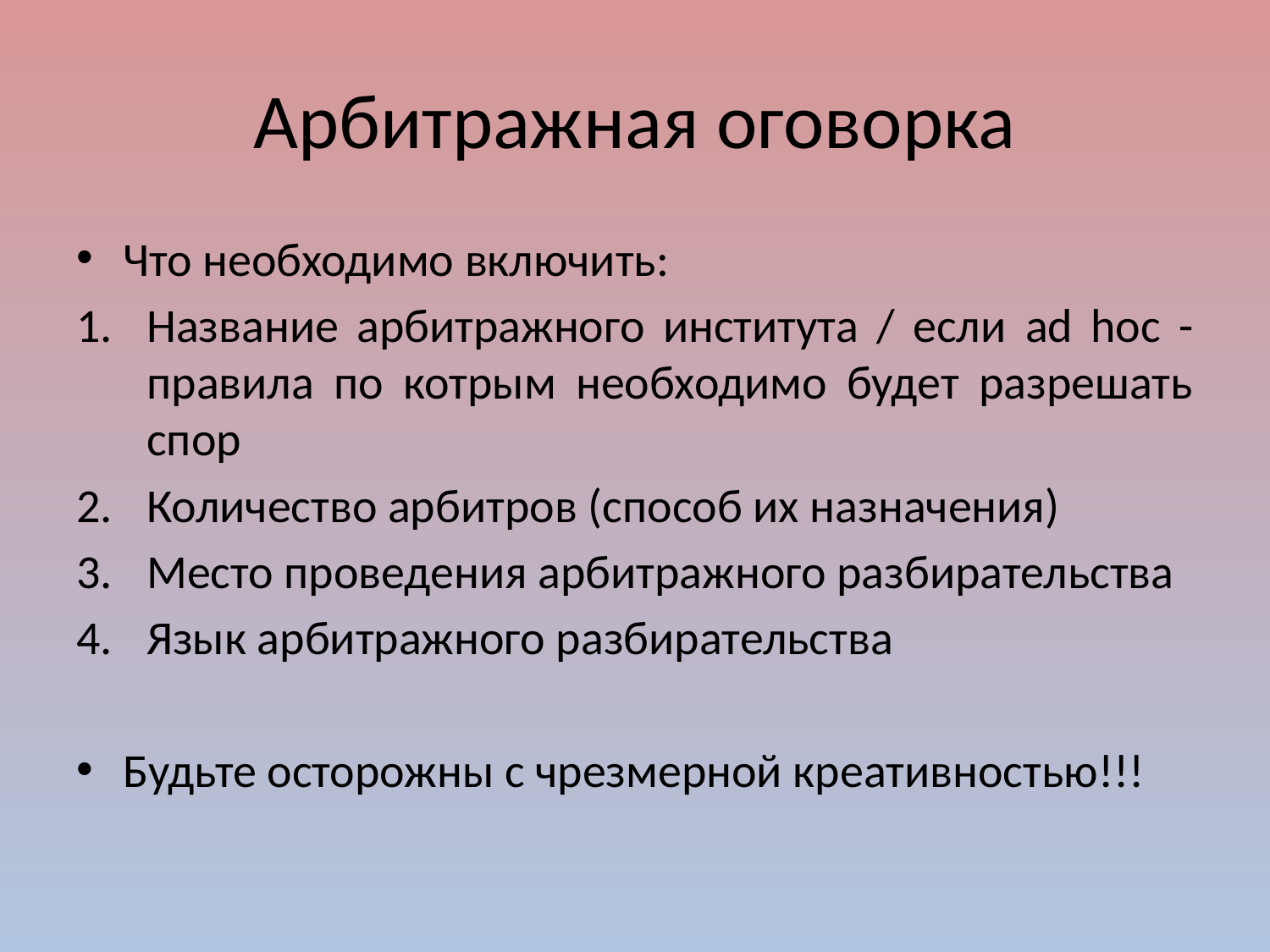

# Арбитражная оговорка
Что необходимо включить:
Название арбитражного института / если ad hoc - правила по котрым необходимо будет разрешать спор
Количество арбитров (способ их назначения)
Место проведения арбитражного разбирательства
Язык арбитражного разбирательства

Будьте осторожны с чрезмерной креативностью!!!